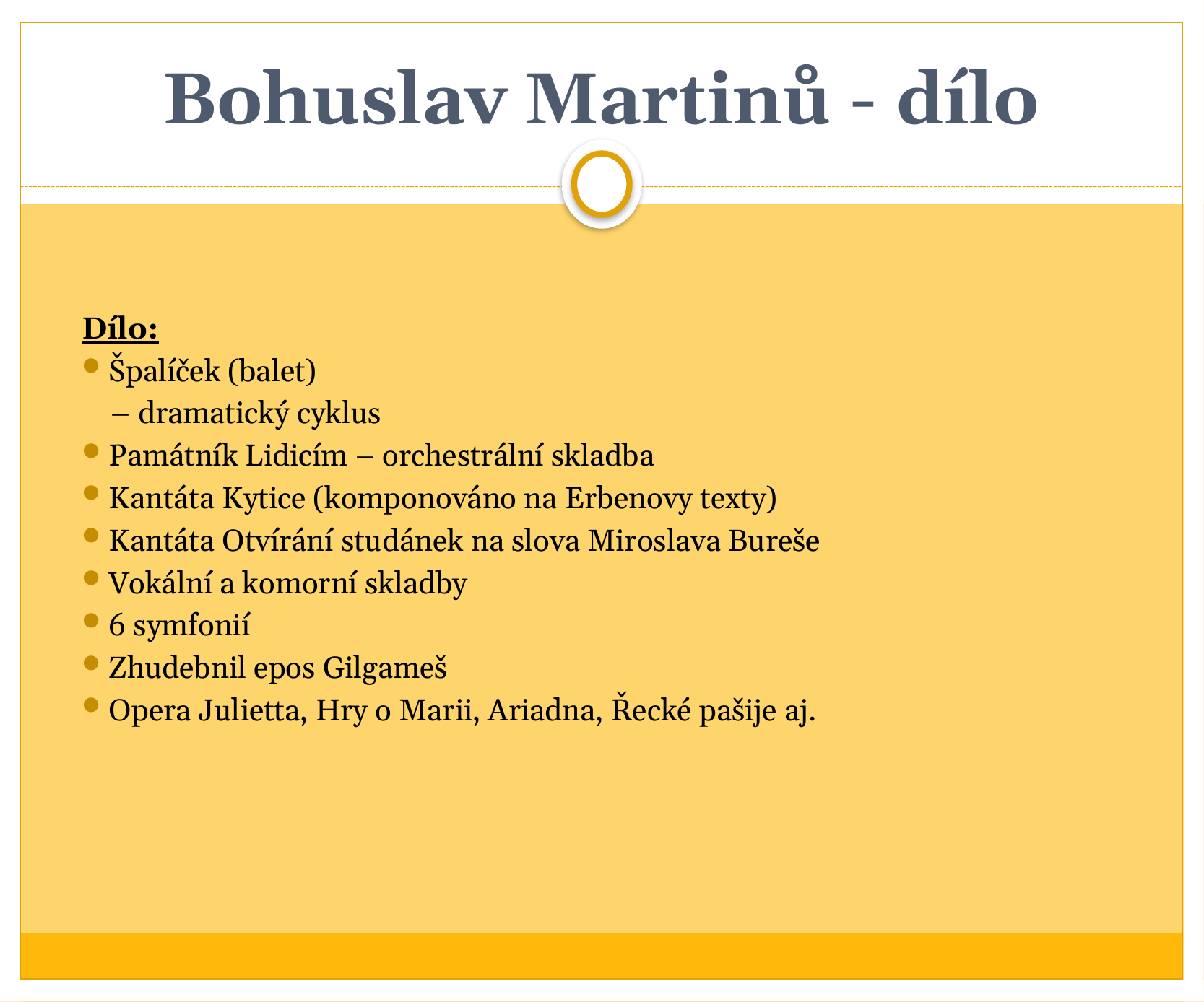

# Bohuslav Martinů - dílo
Dílo:
Špalíček (balet)
    – dramatický cyklus
Památník Lidicím – orchestrální skladba
Kantáta Kytice (komponováno na Erbenovy texty)
Kantáta Otvírání studánek na slova Miroslava Bureše
Vokální a komorní skladby
6 symfonií
Zhudebnil epos Gilgameš
Opera Julietta, Hry o Marii, Ariadna, Řecké pašije aj.